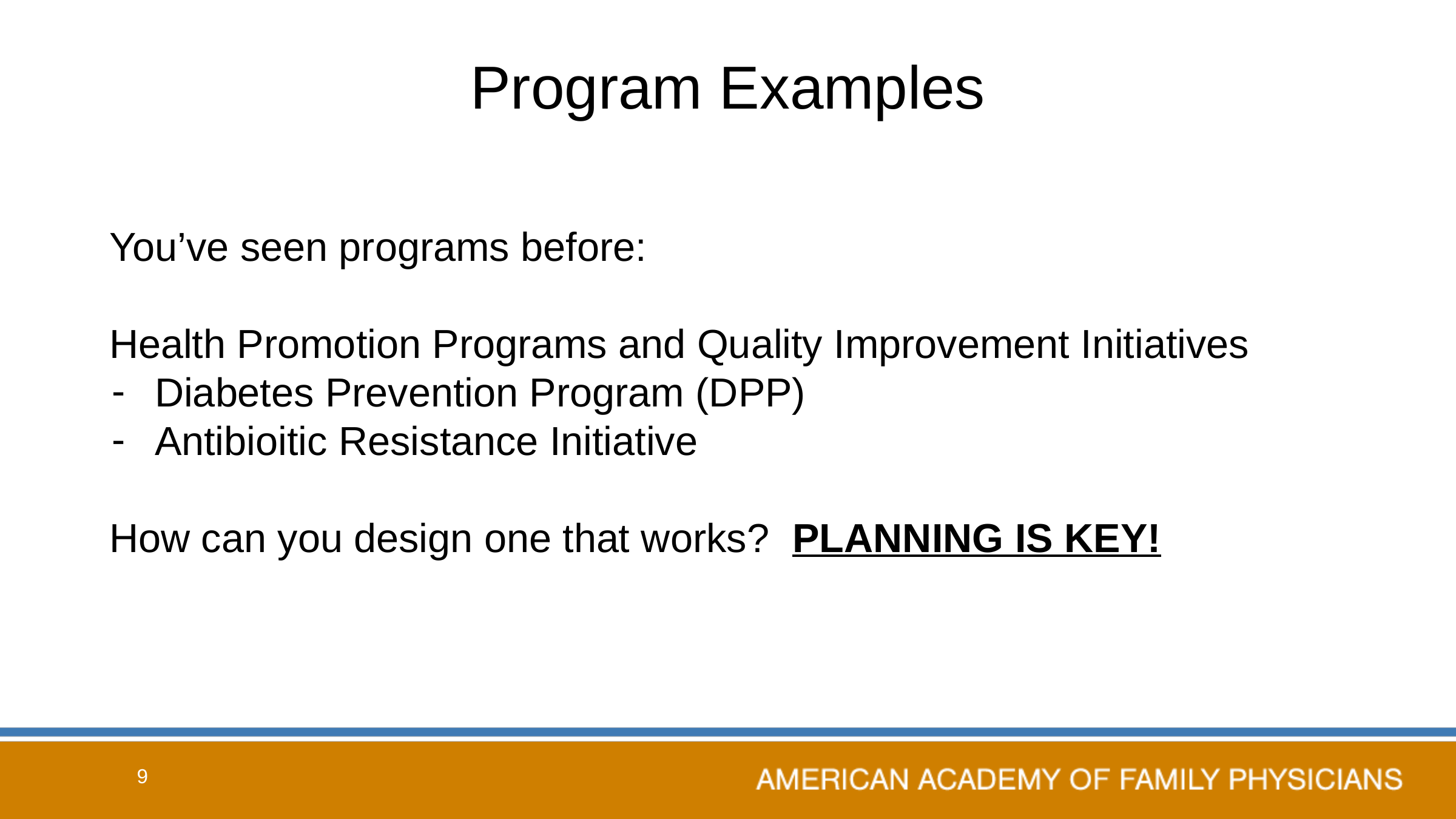

# Program Examples
You’ve seen programs before:

Health Promotion Programs and Quality Improvement Initiatives
Diabetes Prevention Program (DPP)
Antibioitic Resistance Initiative

How can you design one that works?  PLANNING IS KEY!
9